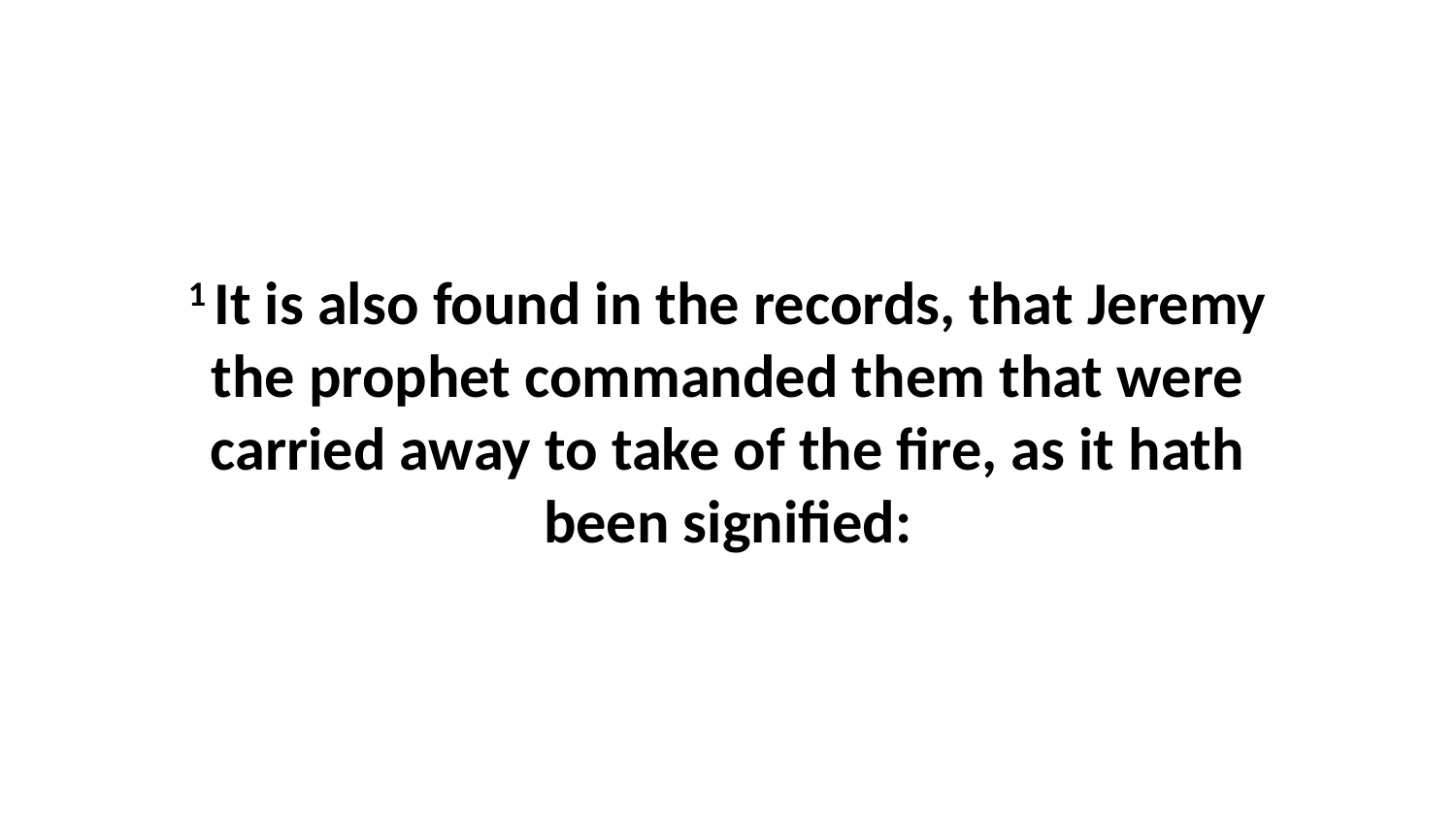

1 It is also found in the records, that Jeremy the prophet commanded them that were carried away to take of the fire, as it hath been signified: